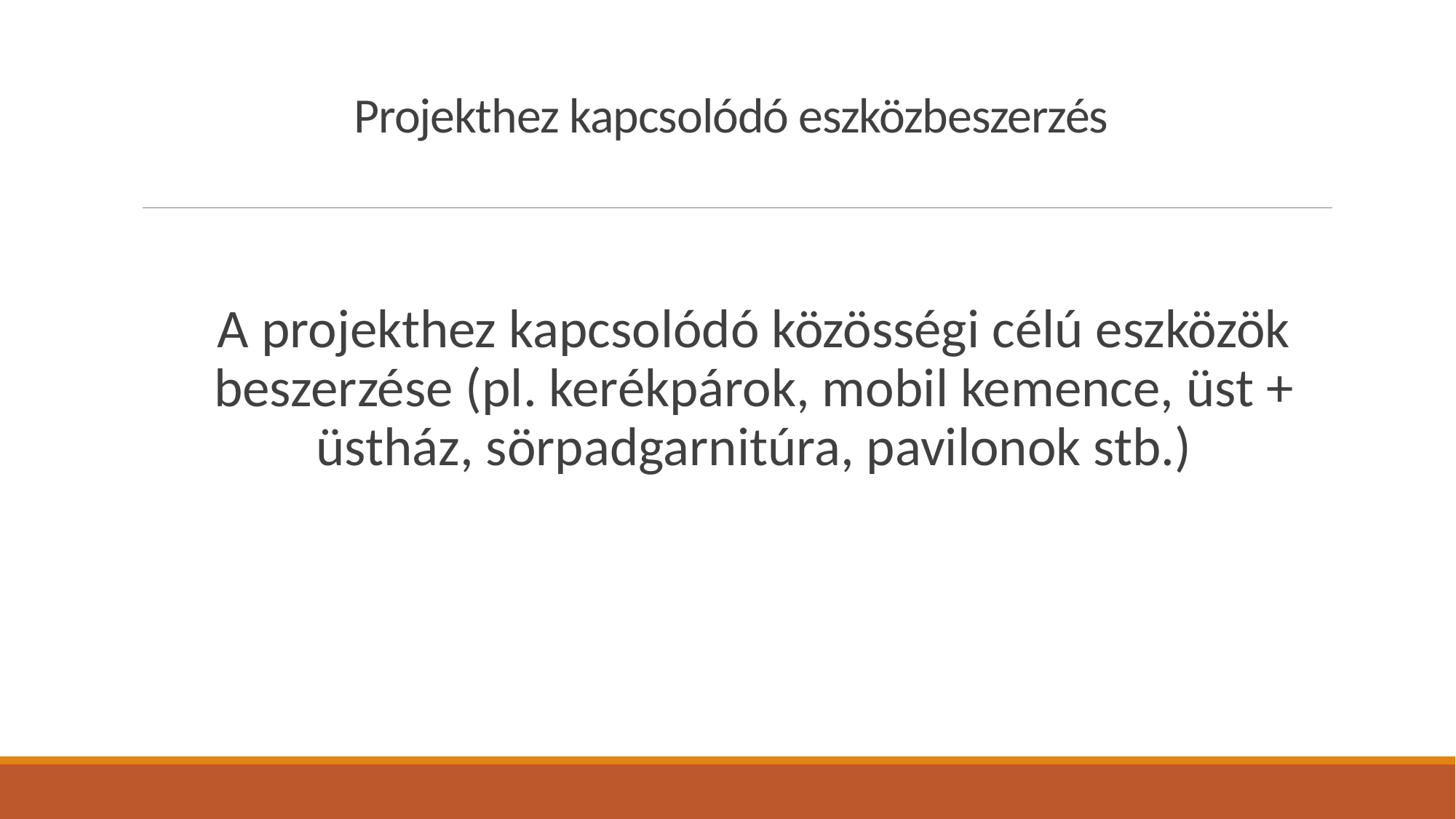

# Projekthez kapcsolódó eszközbeszerzés

A projekthez kapcsolódó közösségi célú eszközök beszerzése (pl. kerékpárok, mobil kemence, üst + üstház, sörpadgarnitúra, pavilonok stb.)